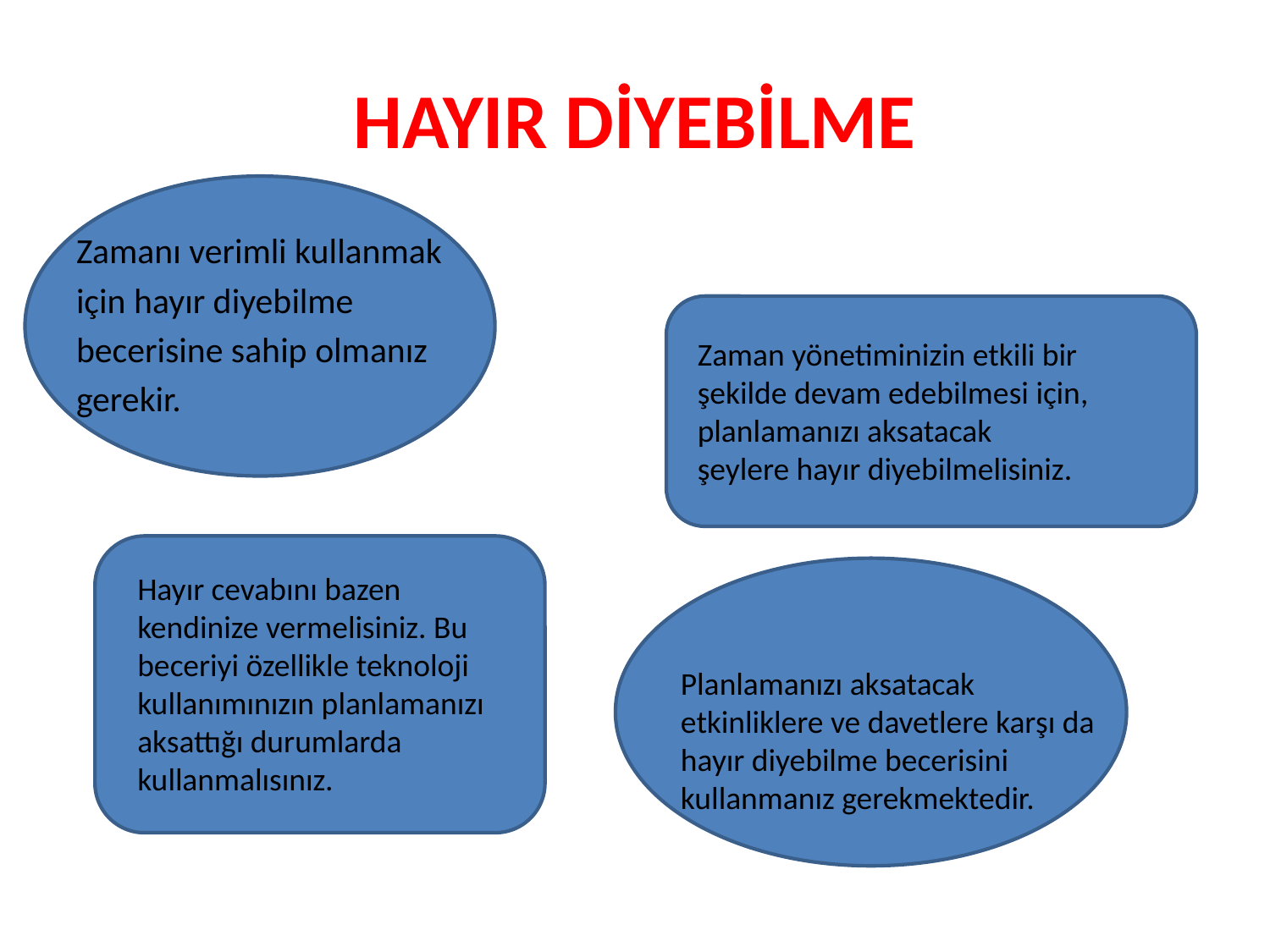

# HAYIR DİYEBİLME

Zamanı verimli kullanmak
için hayır diyebilme
becerisine sahip olmanız
gerekir.

Zaman yönetiminizin etkili bir
şekilde devam edebilmesi için,
planlamanızı aksatacak
şeylere hayır diyebilmelisiniz.

Hayır cevabını bazen
kendinize vermelisiniz. Bu
beceriyi özellikle teknoloji
kullanımınızın planlamanızı
aksattığı durumlarda
kullanmalısınız.
Planlamanızı aksatacak
etkinliklere ve davetlere karşı da
hayır diyebilme becerisini
kullanmanız gerekmektedir.